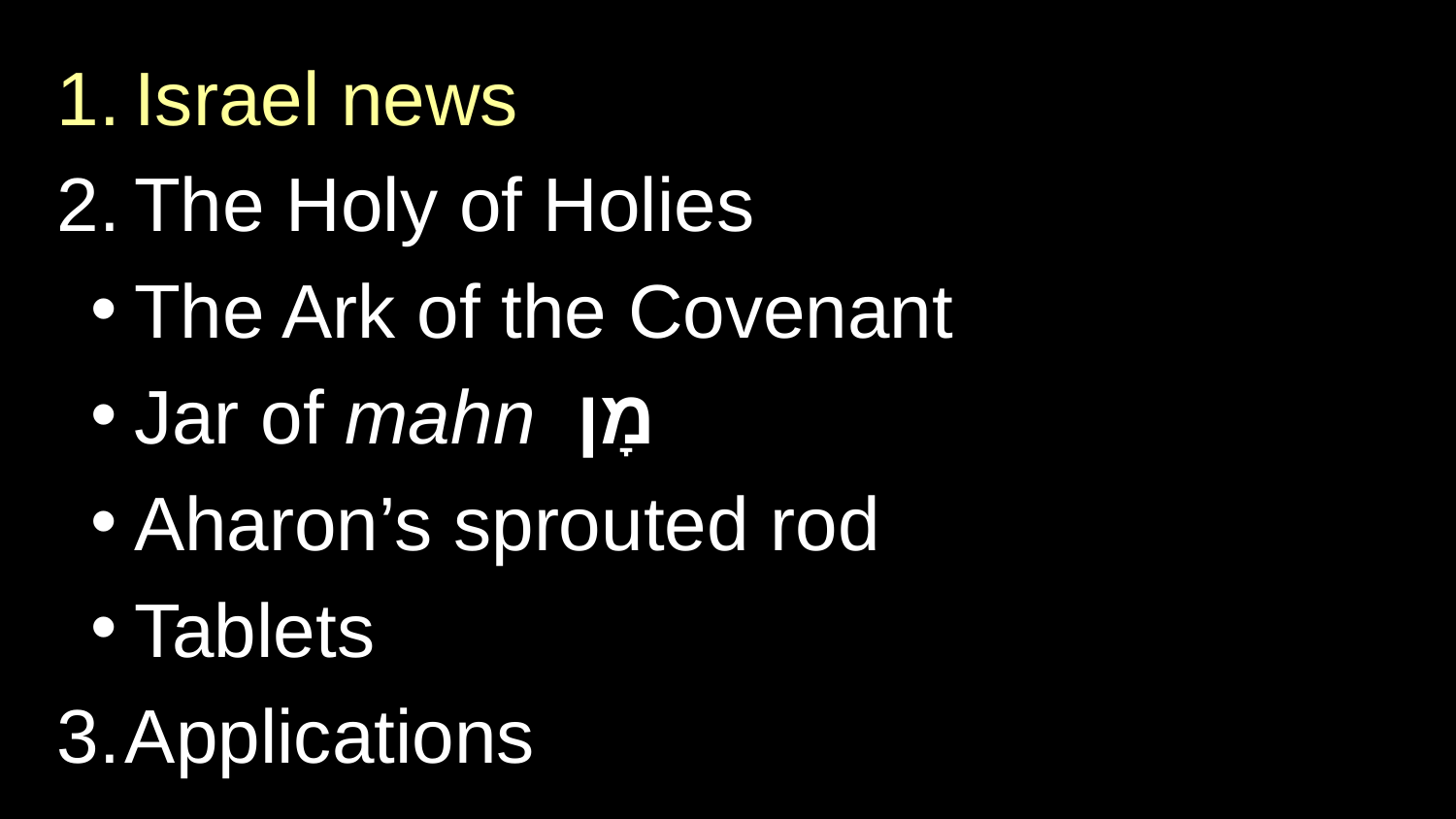

Israel news
The Holy of Holies
The Ark of the Covenant
Jar of mahn  מָן
Aharon’s sprouted rod
Tablets
Applications